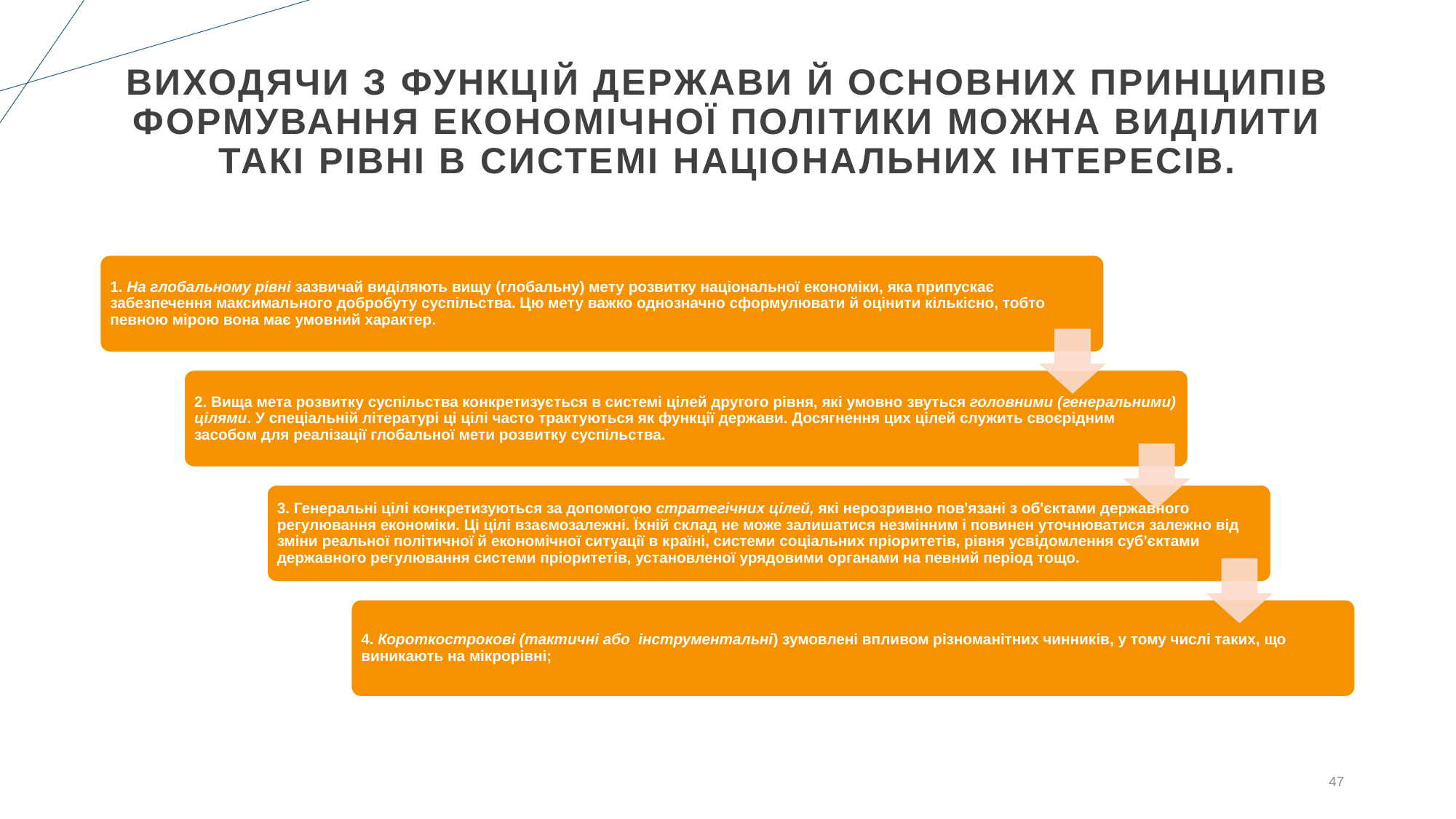

Виходячи з функцій держави й основних принципів формування економічної політики можна виділити такі рівні в системі національних інтересів.
1. На глобальному рівні зазвичай виділяють вищу (глобальну) мету розвитку національної економіки, яка припускає забезпечення максимального добробуту суспільства. Цю мету важко однозначно сформулювати й оцінити кількісно, тобто певною мірою вона має умовний характер.
2. Вища мета розвитку суспільства конкретизується в системі цілей другого рівня, які умовно звуться головними (генеральними) цілями. У спеціальній літературі ці цілі часто трактуються як функції держави. Досягнення цих цілей служить своєрідним засобом для реалізації глобальної мети розвитку суспільства.
3. Генеральні цілі конкретизуються за допомогою стратегічних цілей, які нерозривно пов'язані з об'єктами державного регулювання економіки. Ці цілі взаємозалежні. Їхній склад не може залишатися незмінним і повинен уточнюватися залежно від зміни реальної політичної й економічної ситуації в країні, системи соціальних пріоритетів, рівня усвідомлення суб'єктами державного регулювання системи пріоритетів, установленої урядовими органами на певний період тощо.
4. Короткострокові (тактичні або  інструментальні) зумовлені впливом різноманітних чинників, у тому числі таких, що виникають на мікрорівні;

47